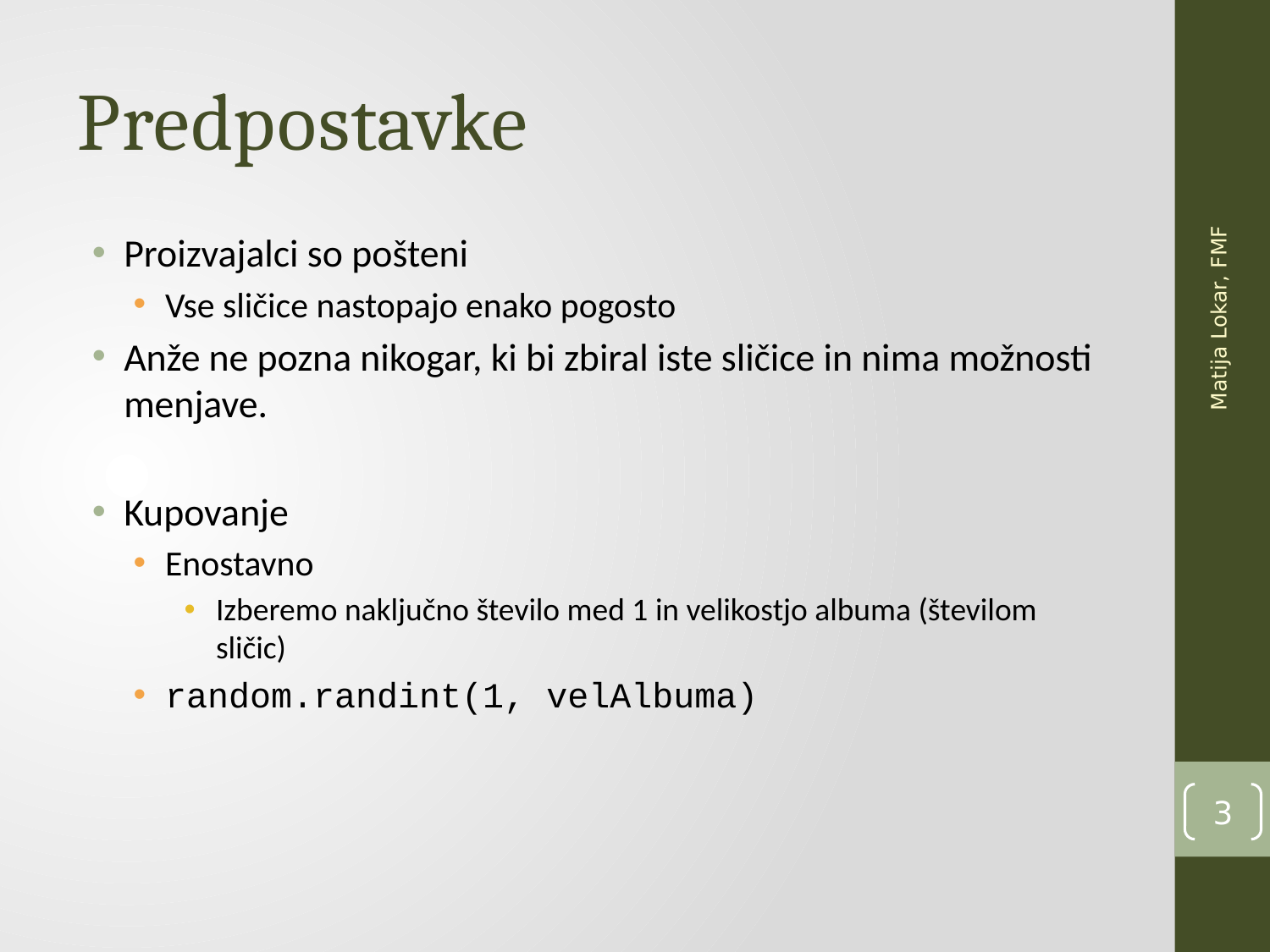

# Predpostavke
Proizvajalci so pošteni
Vse sličice nastopajo enako pogosto
Anže ne pozna nikogar, ki bi zbiral iste sličice in nima možnosti menjave.

Kupovanje
Enostavno
Izberemo naključno število med 1 in velikostjo albuma (številom sličic)
random.randint(1, velAlbuma)

Matija Lokar, FMF
3